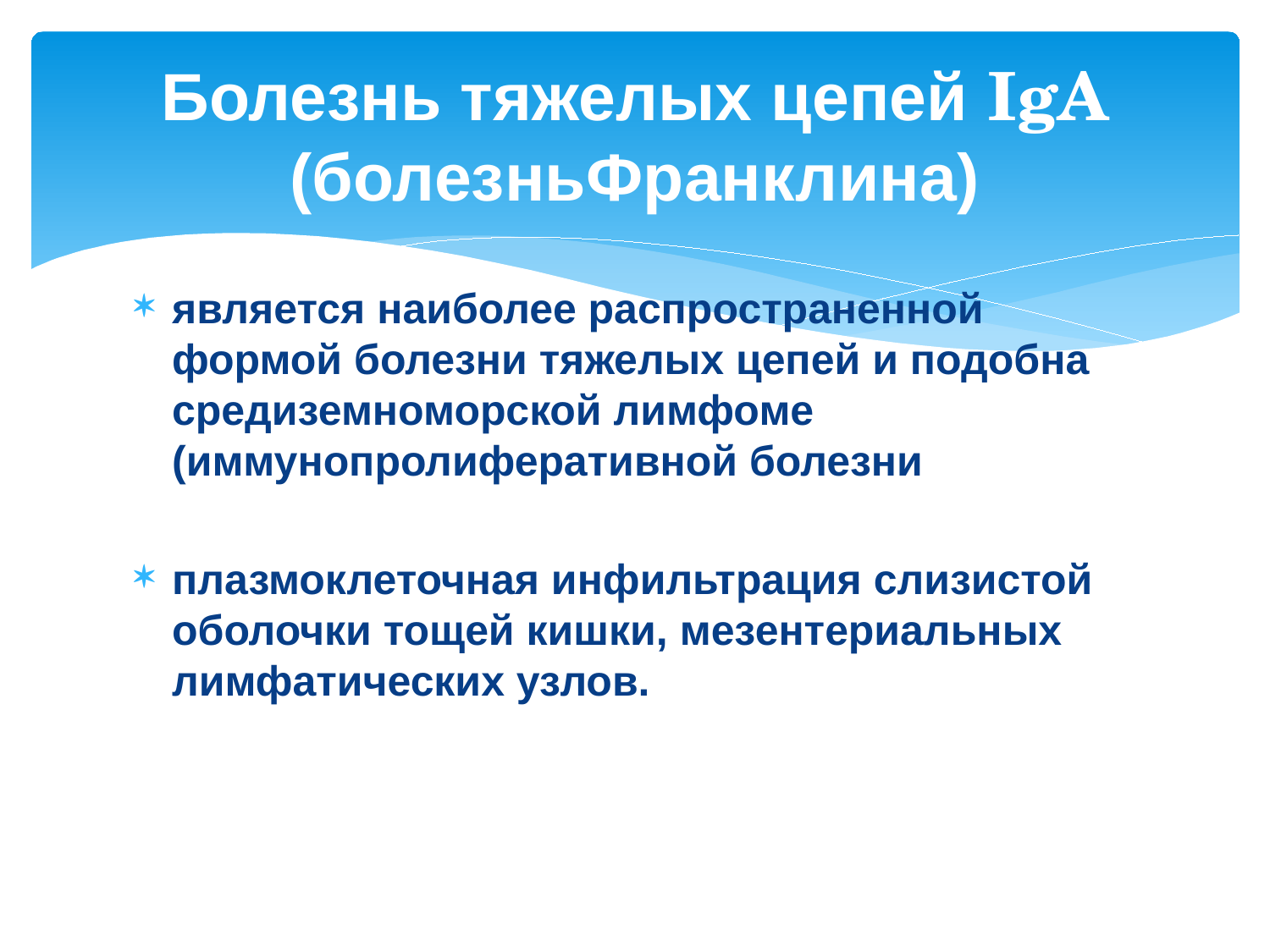

# Болезнь тяжелых цепей IgA (болезньФранклина)

является наиболее распространенной формой болезни тяжелых цепей и подобна средиземноморской лимфоме (иммунопролиферативной болезни

плазмоклеточная инфильтрация слизистой оболочки тощей кишки, мезентериальных лимфатических узлов.